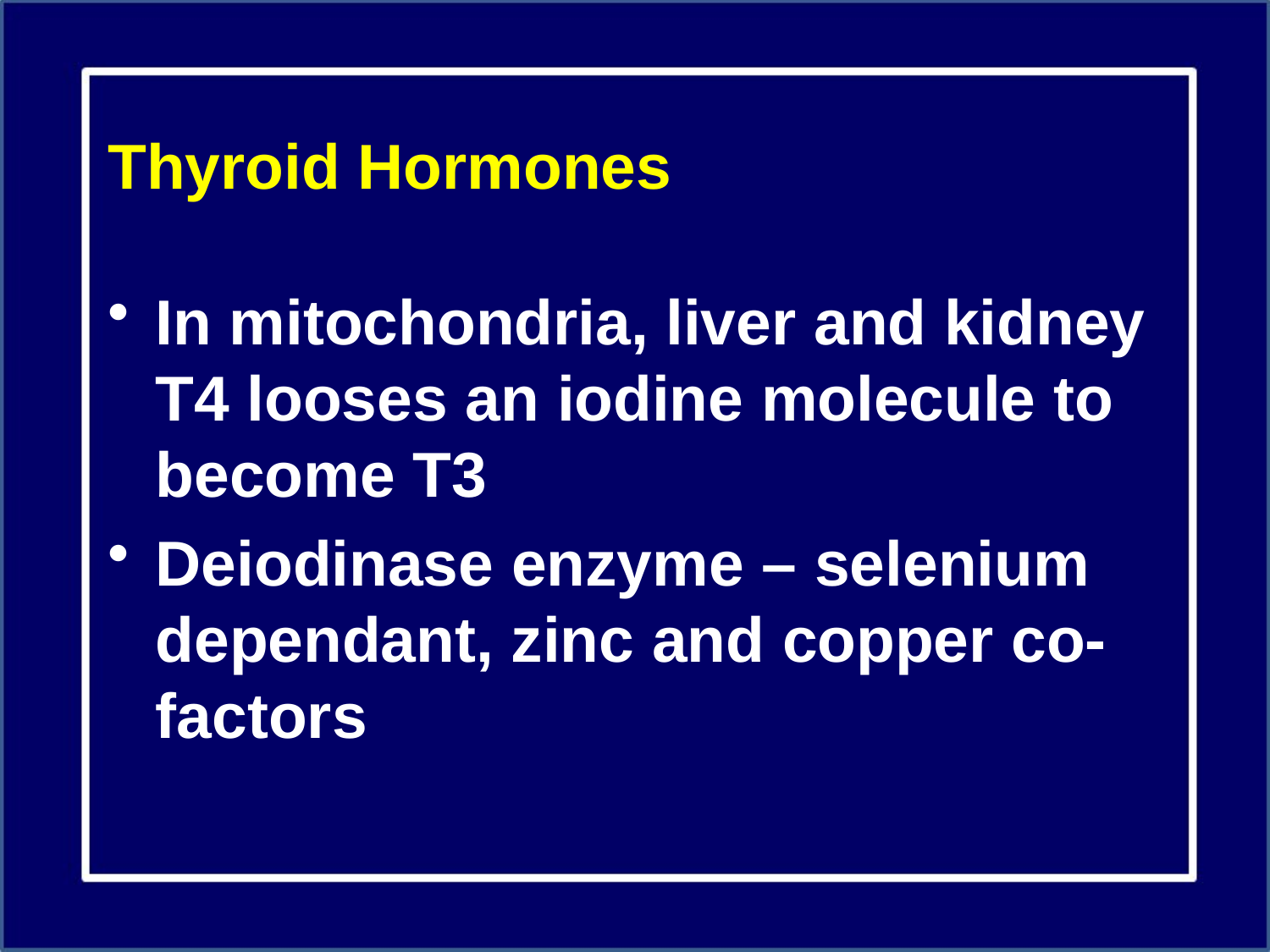

# Thyroid Hormones
In mitochondria, liver and kidney T4 looses an iodine molecule to become T3
Deiodinase enzyme – selenium dependant, zinc and copper co-factors